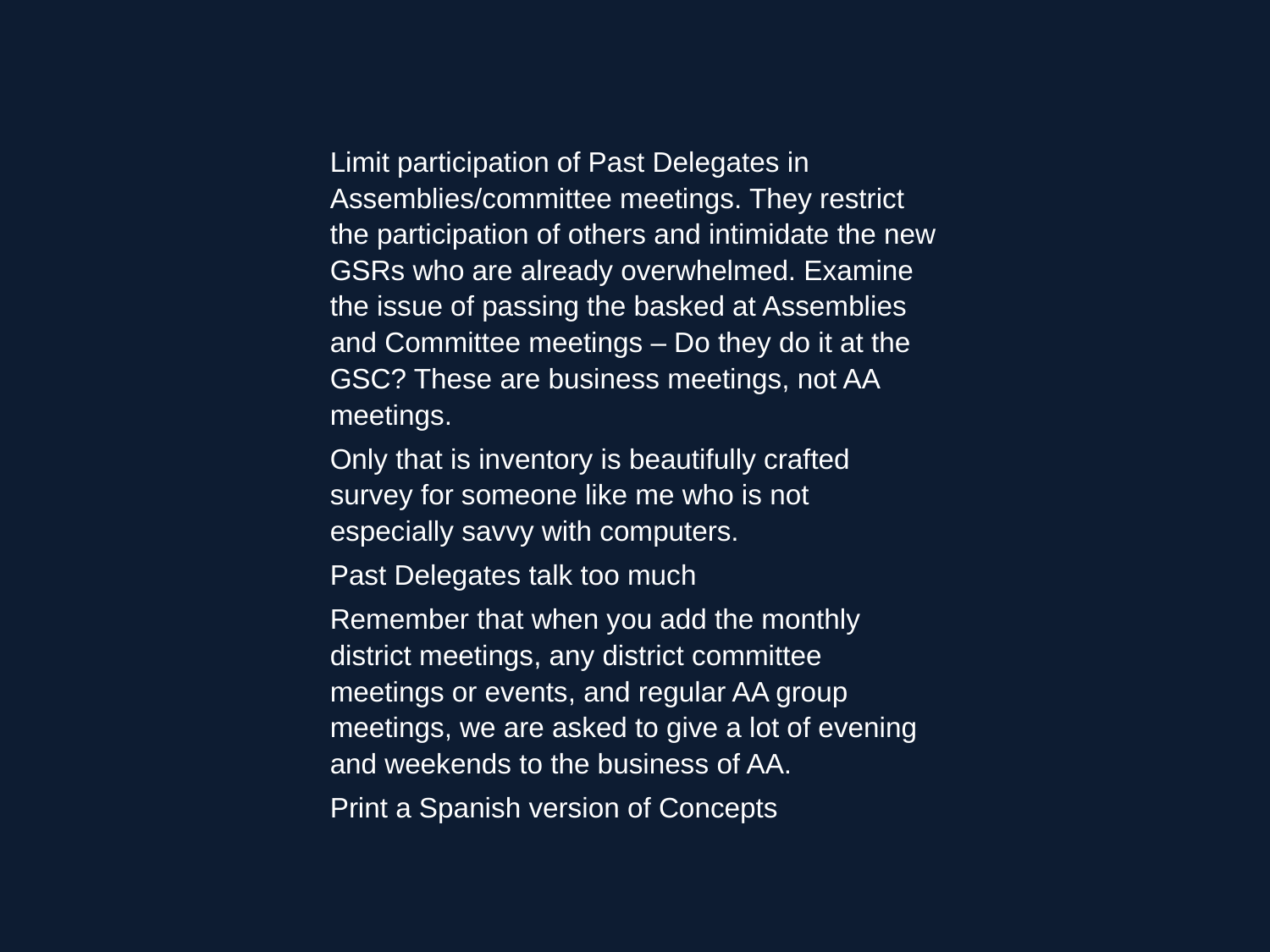

Limit participation of Past Delegates in Assemblies/committee meetings. They restrict the participation of others and intimidate the new GSRs who are already overwhelmed. Examine the issue of passing the basked at Assemblies and Committee meetings – Do they do it at the GSC? These are business meetings, not AA meetings.
Only that is inventory is beautifully crafted survey for someone like me who is not especially savvy with computers.
Past Delegates talk too much
Remember that when you add the monthly district meetings, any district committee meetings or events, and regular AA group meetings, we are asked to give a lot of evening and weekends to the business of AA.
Print a Spanish version of Concepts